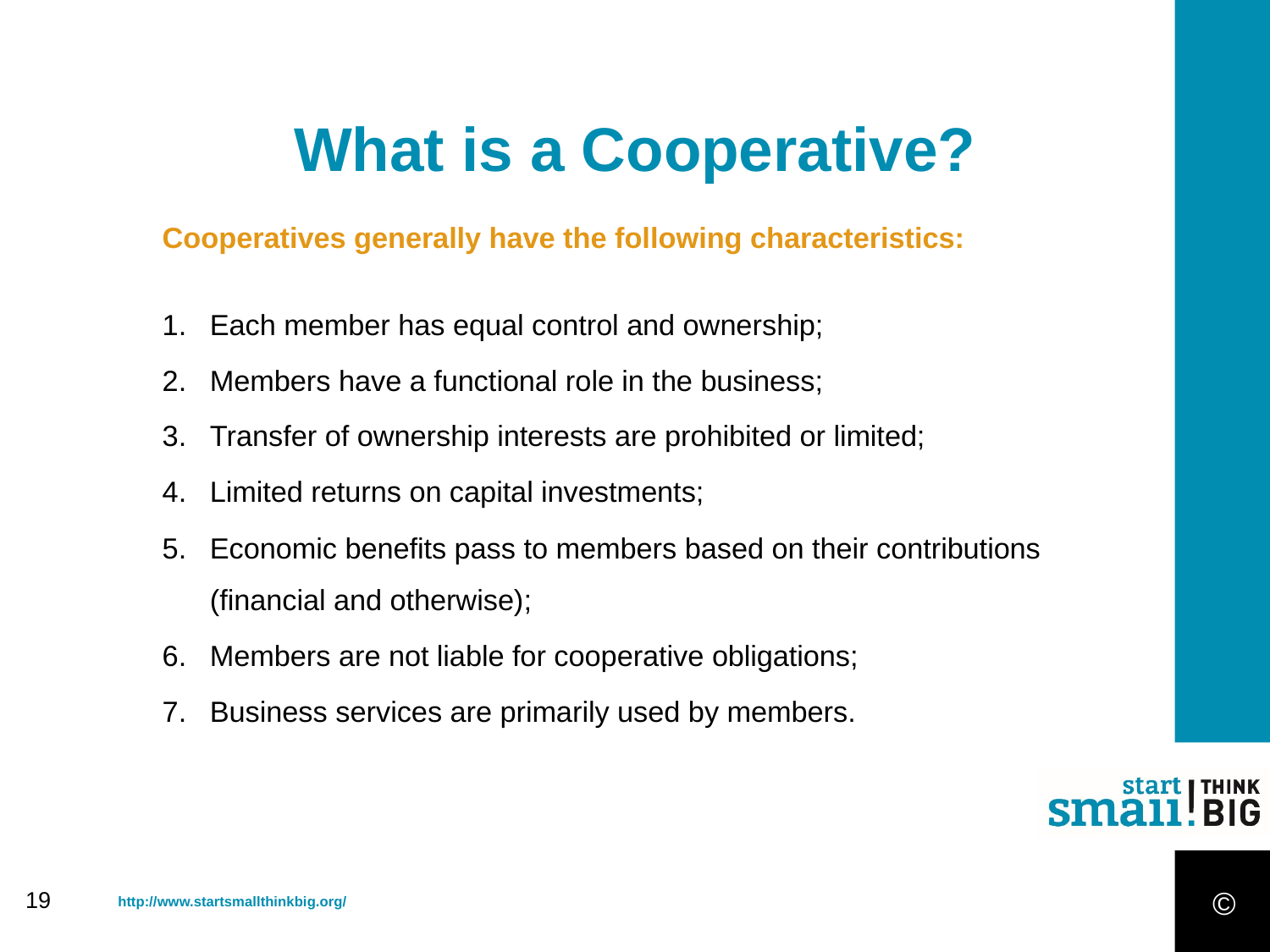

What is a Cooperative?
Cooperatives generally have the following characteristics:

Each member has equal control and ownership;
Members have a functional role in the business;
Transfer of ownership interests are prohibited or limited;
Limited returns on capital investments;
Economic benefits pass to members based on their contributions (financial and otherwise);
Members are not liable for cooperative obligations;
Business services are primarily used by members.

©
19